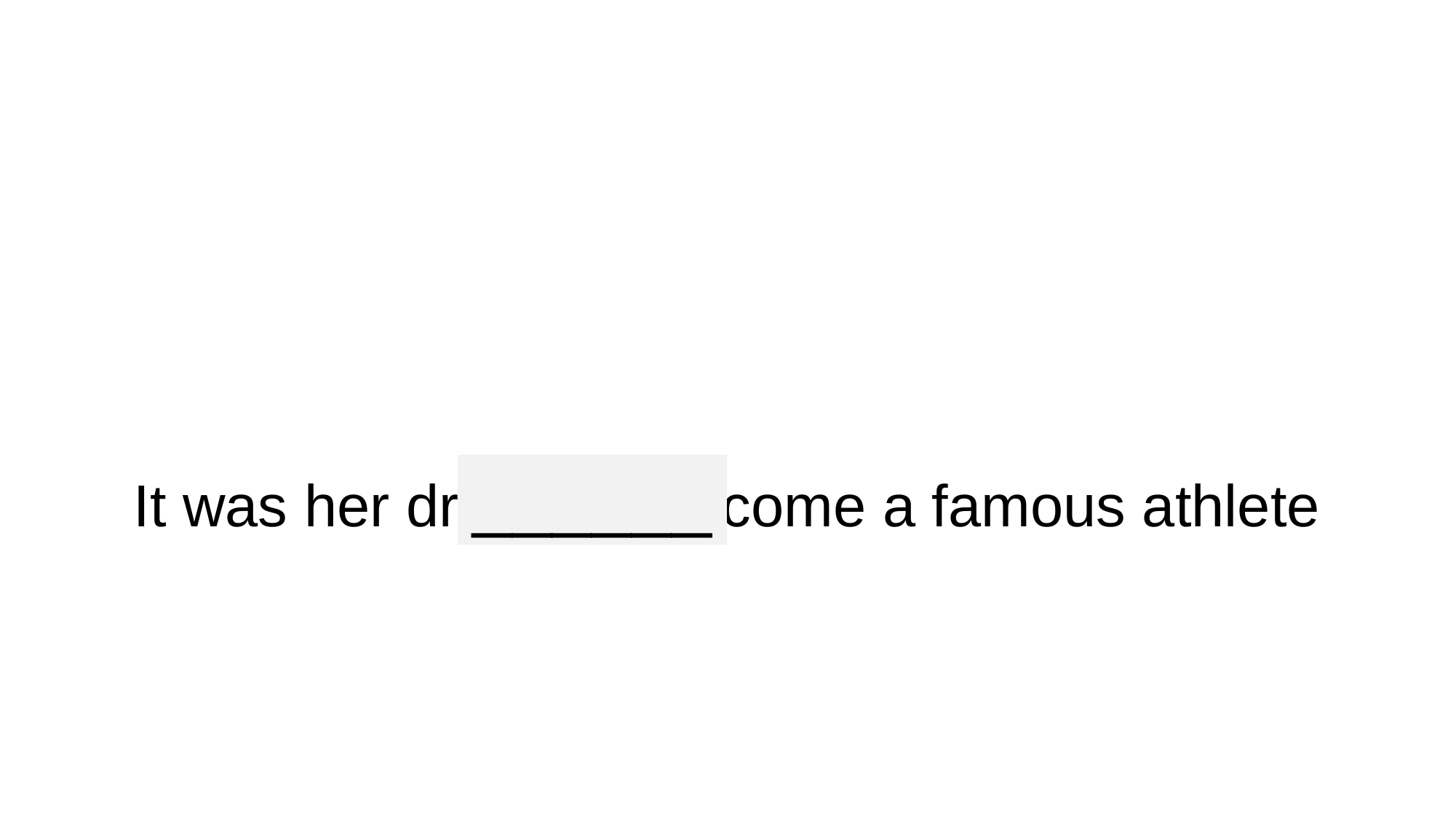

# It was her dream to become a famous athlete
______